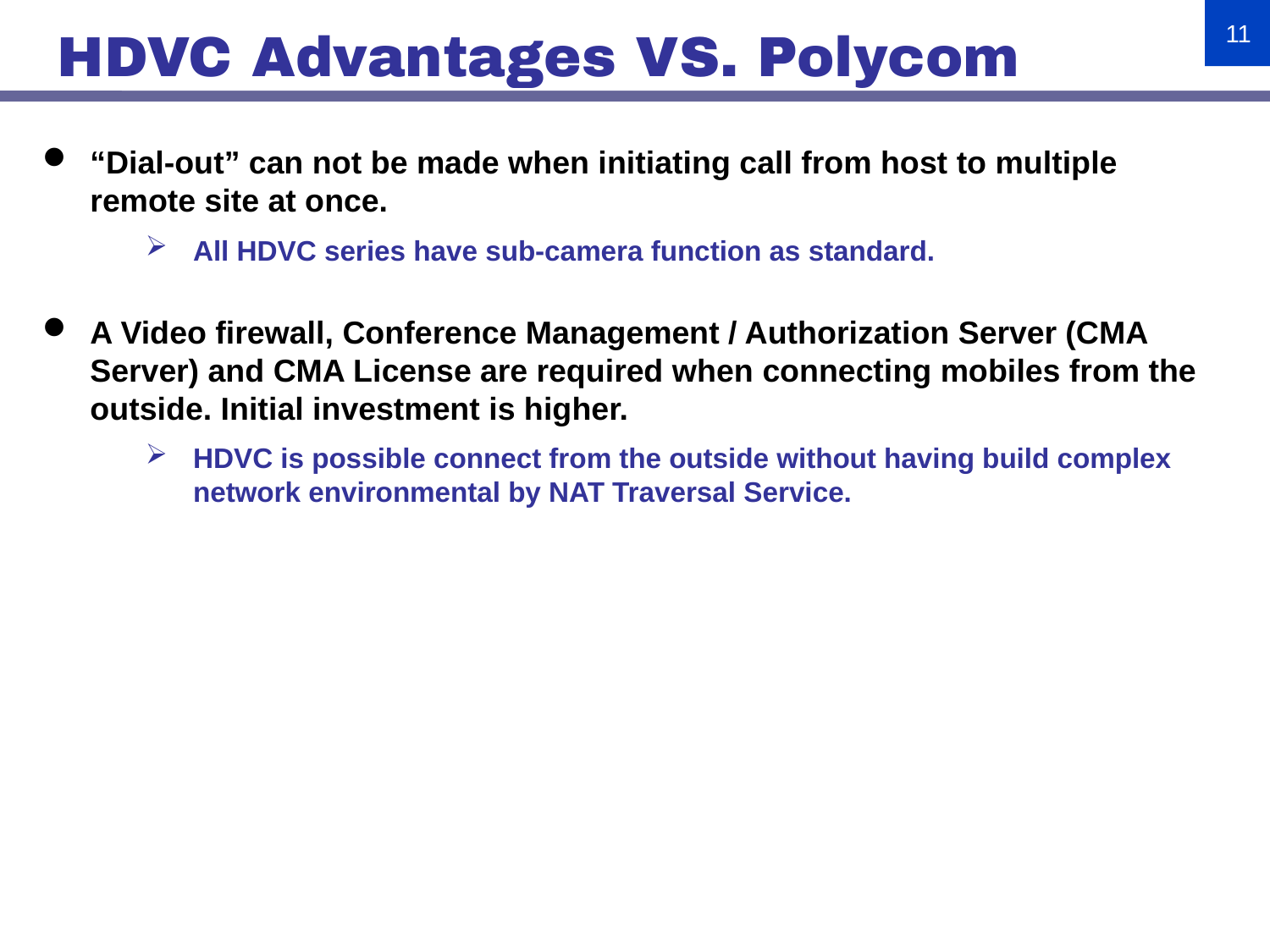

HDVC Advantages VS. Polycom

“Dial-out” can not be made when initiating call from host to multiple remote site at once.
All HDVC series have sub-camera function as standard.

A Video firewall, Conference Management / Authorization Server (CMA Server) and CMA License are required when connecting mobiles from the outside. Initial investment is higher.
HDVC is possible connect from the outside without having build complex network environmental by NAT Traversal Service.